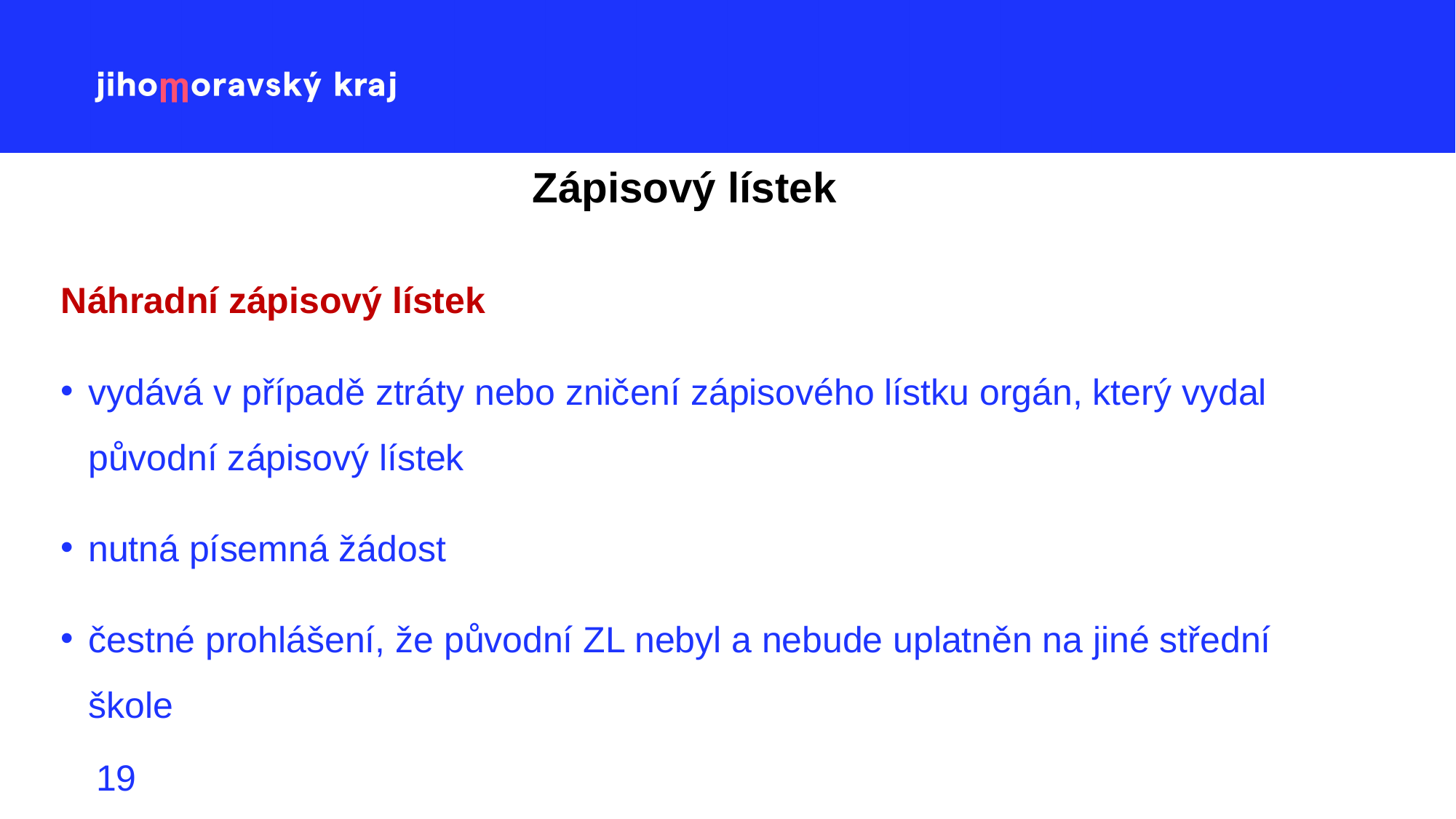

# Zápisový lístek

Náhradní zápisový lístek
vydává v případě ztráty nebo zničení zápisového lístku orgán, který vydal původní zápisový lístek
nutná písemná žádost
čestné prohlášení, že původní ZL nebyl a nebude uplatněn na jiné střední škole